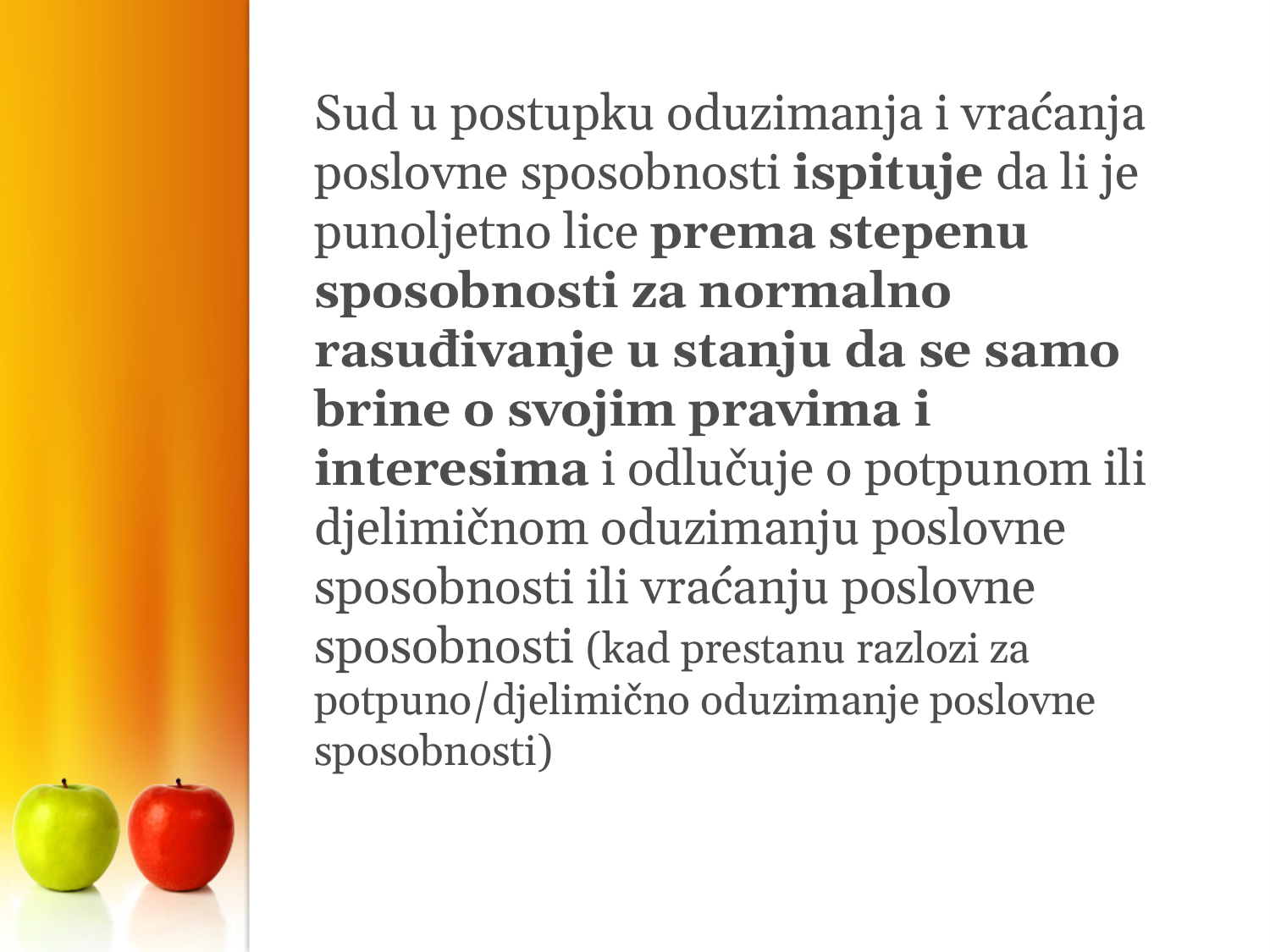

Sud u postupku oduzimanja i vraćanja poslovne sposobnosti ispituje da li je punoljetno lice prema stepenu sposobnosti za normalno rasuđivanje u stanju da se samo brine o svojim pravima i interesima i odlučuje o potpunom ili djelimičnom oduzimanju poslovne sposobnosti ili vraćanju poslovne sposobnosti (kad prestanu razlozi za potpuno/djelimično oduzimanje poslovne sposobnosti)